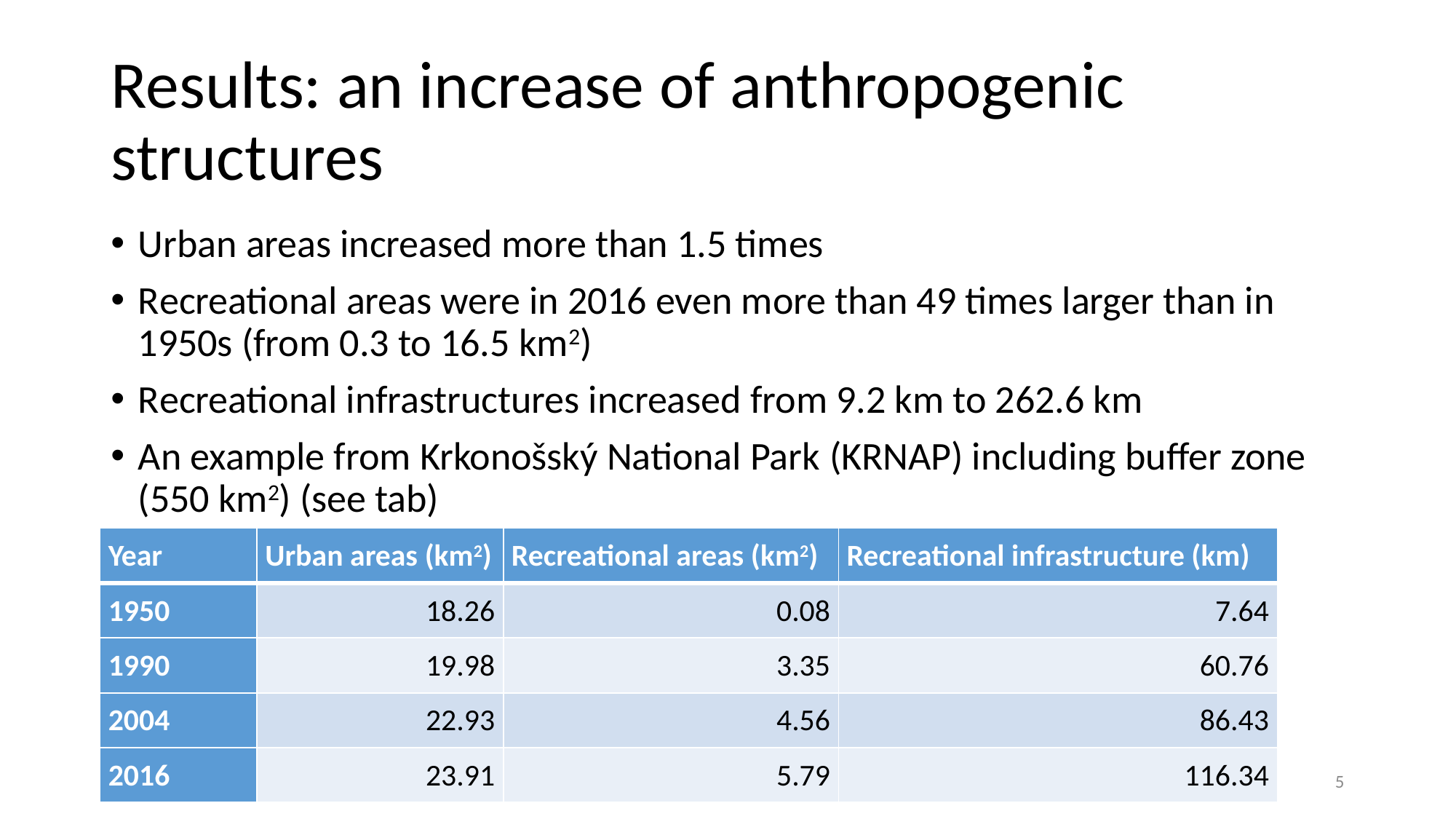

# Results: an increase of anthropogenic structures
Urban areas increased more than 1.5 times
Recreational areas were in 2016 even more than 49 times larger than in 1950s (from 0.3 to 16.5 km2)
Recreational infrastructures increased from 9.2 km to 262.6 km
An example from Krkonošský National Park (KRNAP) including buffer zone (550 km2) (see tab)

| Year | Urban areas (km2) | Recreational areas (km2) | Recreational infrastructure (km) |
| --- | --- | --- | --- |
| 1950 | 18.26 | 0.08 | 7.64 |
| 1990 | 19.98 | 3.35 | 60.76 |
| 2004 | 22.93 | 4.56 | 86.43 |
| 2016 | 23.91 | 5.79 | 116.34 |
5